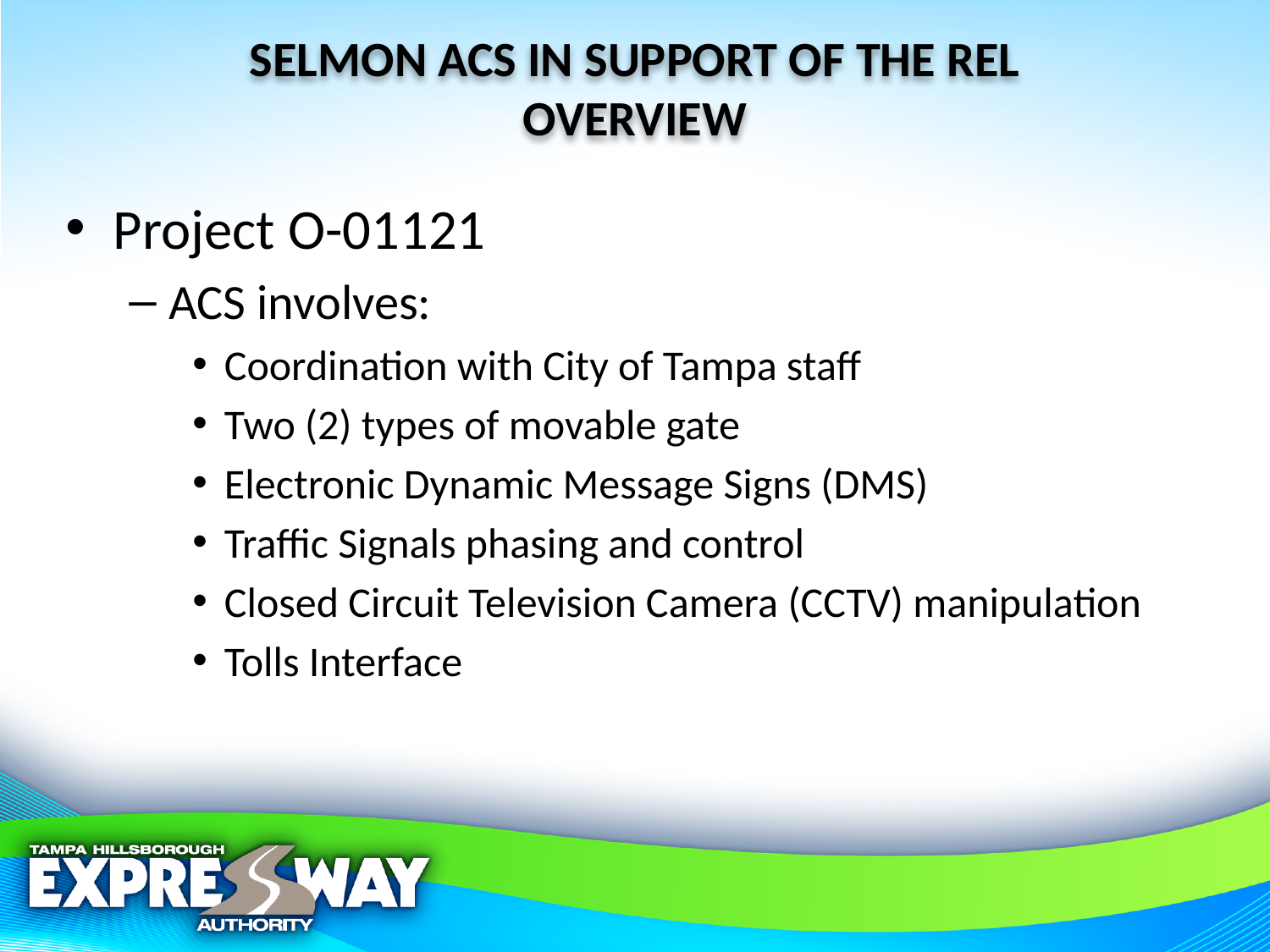

SELMON ACS IN SUPPORT OF THE REL
OVERVIEW
Project O-01121
ACS involves:
Coordination with City of Tampa staff
Two (2) types of movable gate
Electronic Dynamic Message Signs (DMS)
Traffic Signals phasing and control
Closed Circuit Television Camera (CCTV) manipulation
Tolls Interface